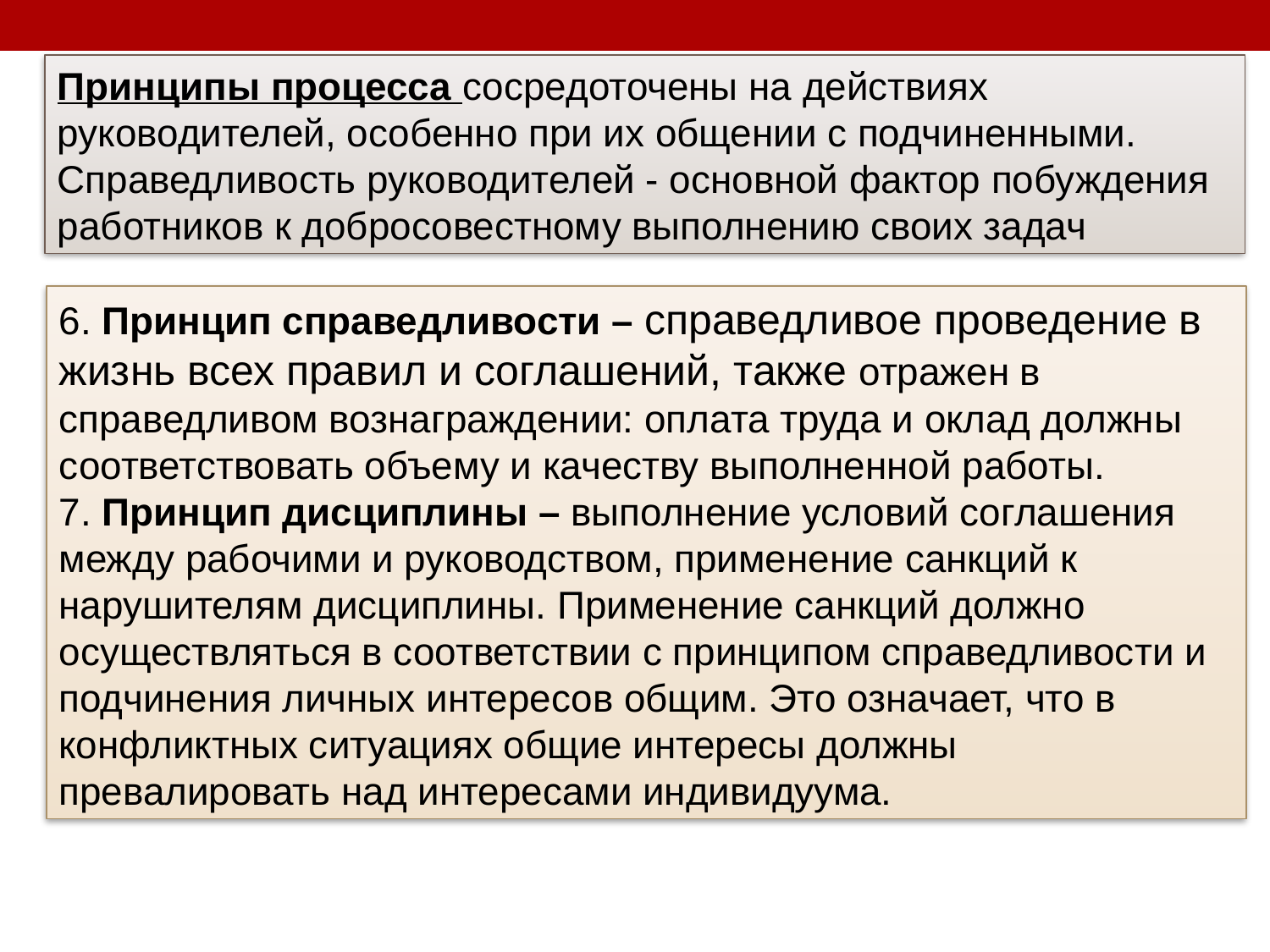

Принципы процесса сосредоточены на действиях руководителей, особенно при их общении с подчиненными. Справедливость руководителей - основной фактор побуждения работников к добросовестному выполнению своих задач
6. Принцип справедливости – справедливое проведение в жизнь всех правил и соглашений, также отражен в справедливом вознаграждении: оплата труда и оклад должны соответствовать объему и качеству выполненной работы.
7. Принцип дисциплины – выполнение условий соглашения между рабочими и руководством, применение санкций к нарушителям дисциплины. Применение санкций должно осуществляться в соответствии с принципом справедливости и подчинения личных интересов общим. Это означает, что в конфликтных ситуациях общие интересы должны превалировать над интересами индивидуума.